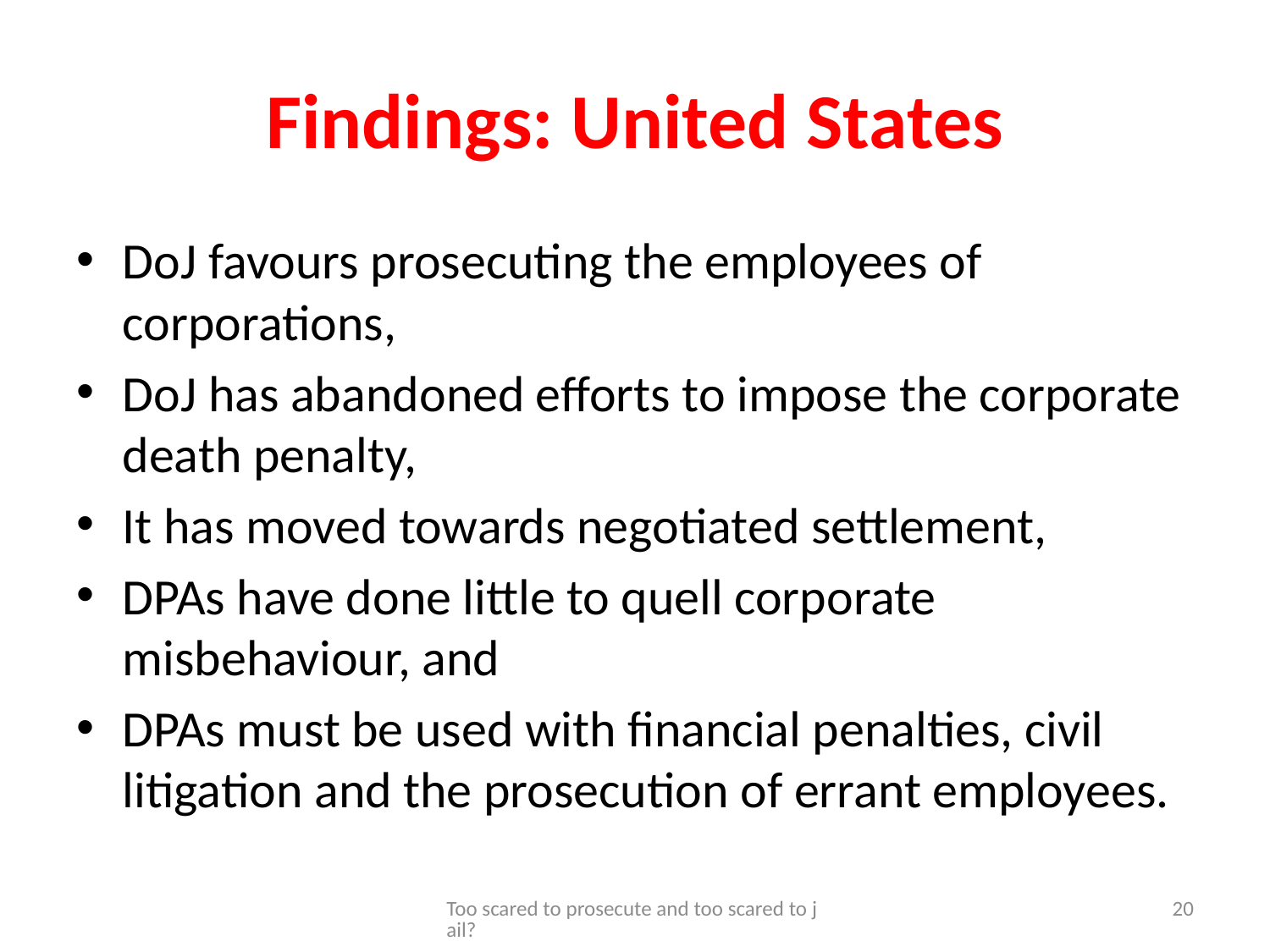

# Findings: United States
DoJ favours prosecuting the employees of corporations,
DoJ has abandoned efforts to impose the corporate death penalty,
It has moved towards negotiated settlement,
DPAs have done little to quell corporate misbehaviour, and
DPAs must be used with financial penalties, civil litigation and the prosecution of errant employees.
Too scared to prosecute and too scared to jail?
20